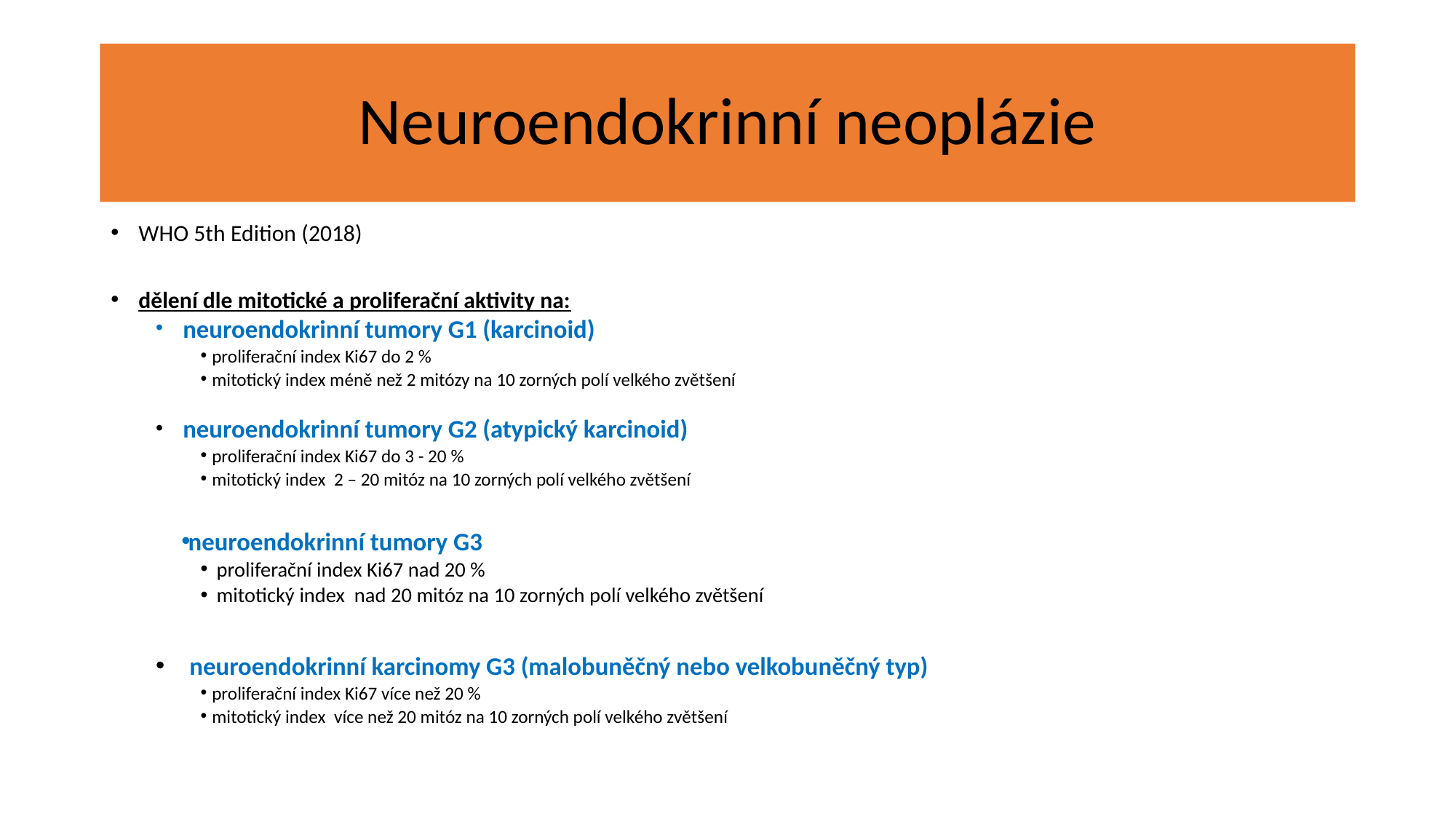

# Neuroendokrinní neoplázie
 WHO 5th Edition (2018)

 dělení dle mitotické a proliferační aktivity na:
 neuroendokrinní tumory G1 (karcinoid)
 proliferační index Ki67 do 2 %
 mitotický index méně než 2 mitózy na 10 zorných polí velkého zvětšení

 neuroendokrinní tumory G2 (atypický karcinoid)
 proliferační index Ki67 do 3 - 20 %
 mitotický index  2 – 20 mitóz na 10 zorných polí velkého zvětšení

neuroendokrinní tumory G3
proliferační index Ki67 nad 20 %
mitotický index  nad 20 mitóz na 10 zorných polí velkého zvětšení

  neuroendokrinní karcinomy G3 (malobuněčný nebo velkobuněčný typ)
 proliferační index Ki67 více než 20 %
 mitotický index  více než 20 mitóz na 10 zorných polí velkého zvětšení